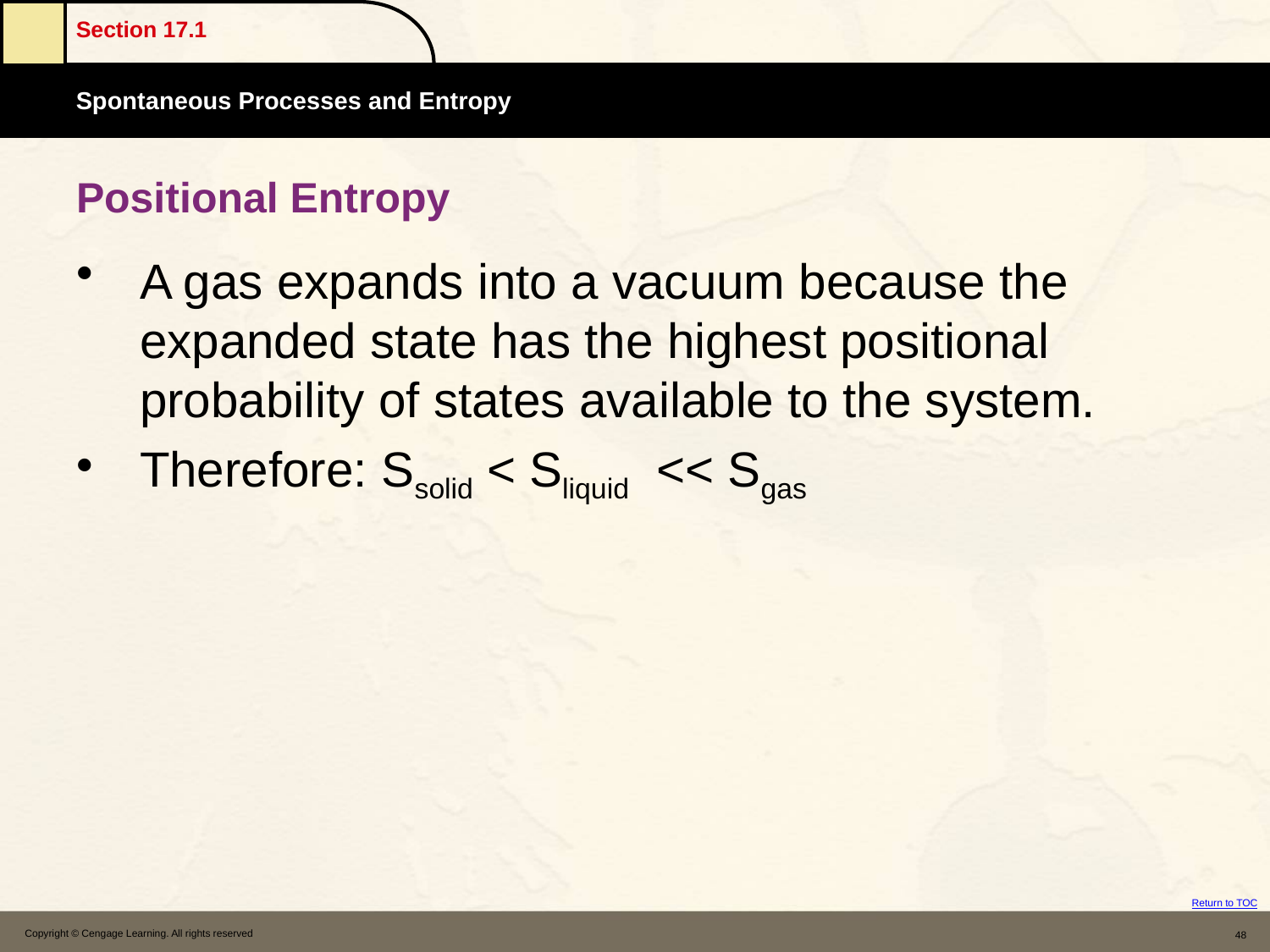

# Positional Entropy
A gas expands into a vacuum because the expanded state has the highest positional probability of states available to the system.
Therefore: Ssolid < Sliquid  << Sgas

Copyright © Cengage Learning. All rights reserved
48